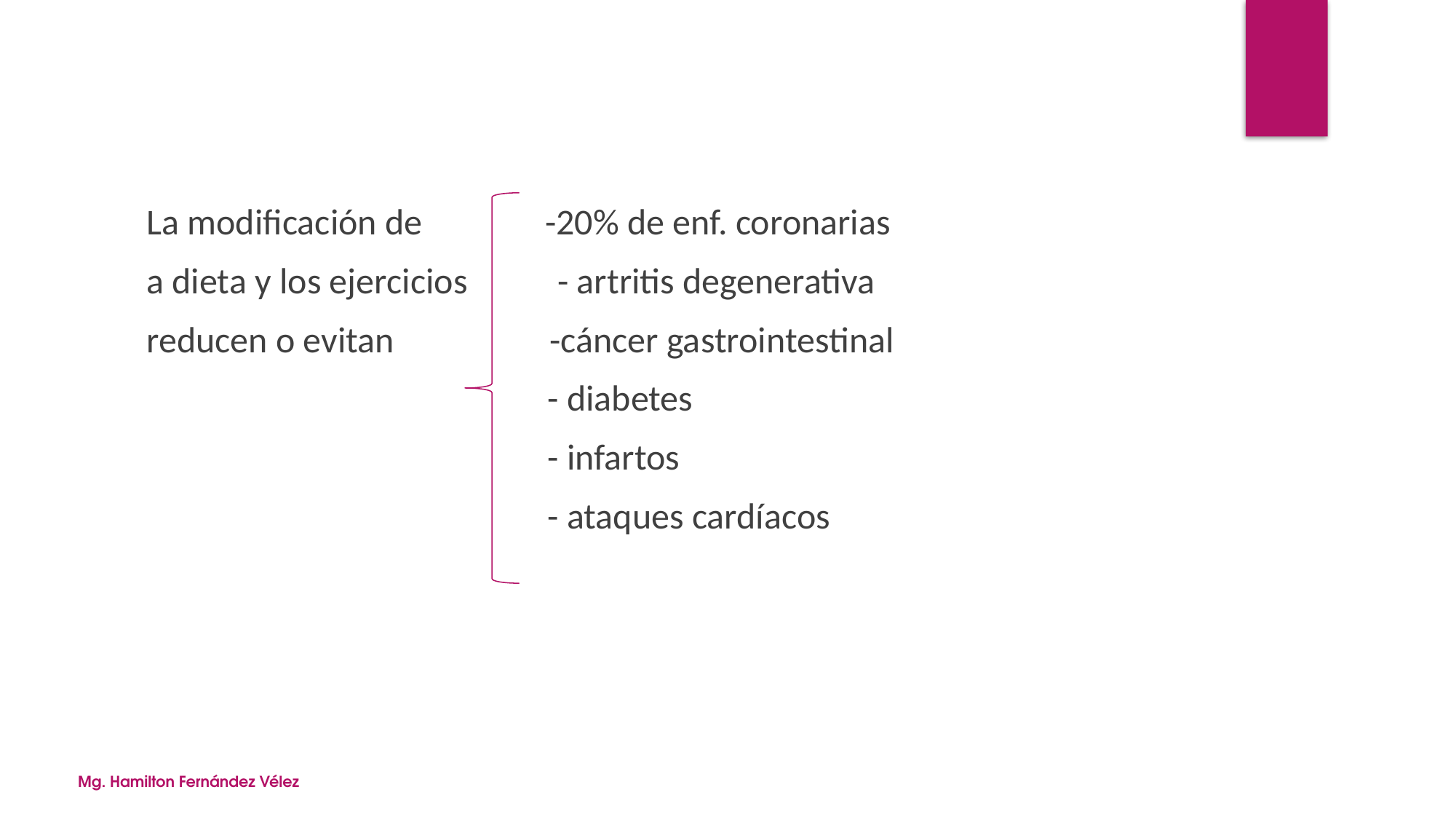

La modificación de               -20% de enf. coronarias
a dieta y los ejercicios           - artritis degenerativa
reducen o evitan                   -cáncer gastrointestinal
                                                 - diabetes
                                                 - infartos
                                                 - ataques cardíacos

Mg. Hamilton Fernández Vélez